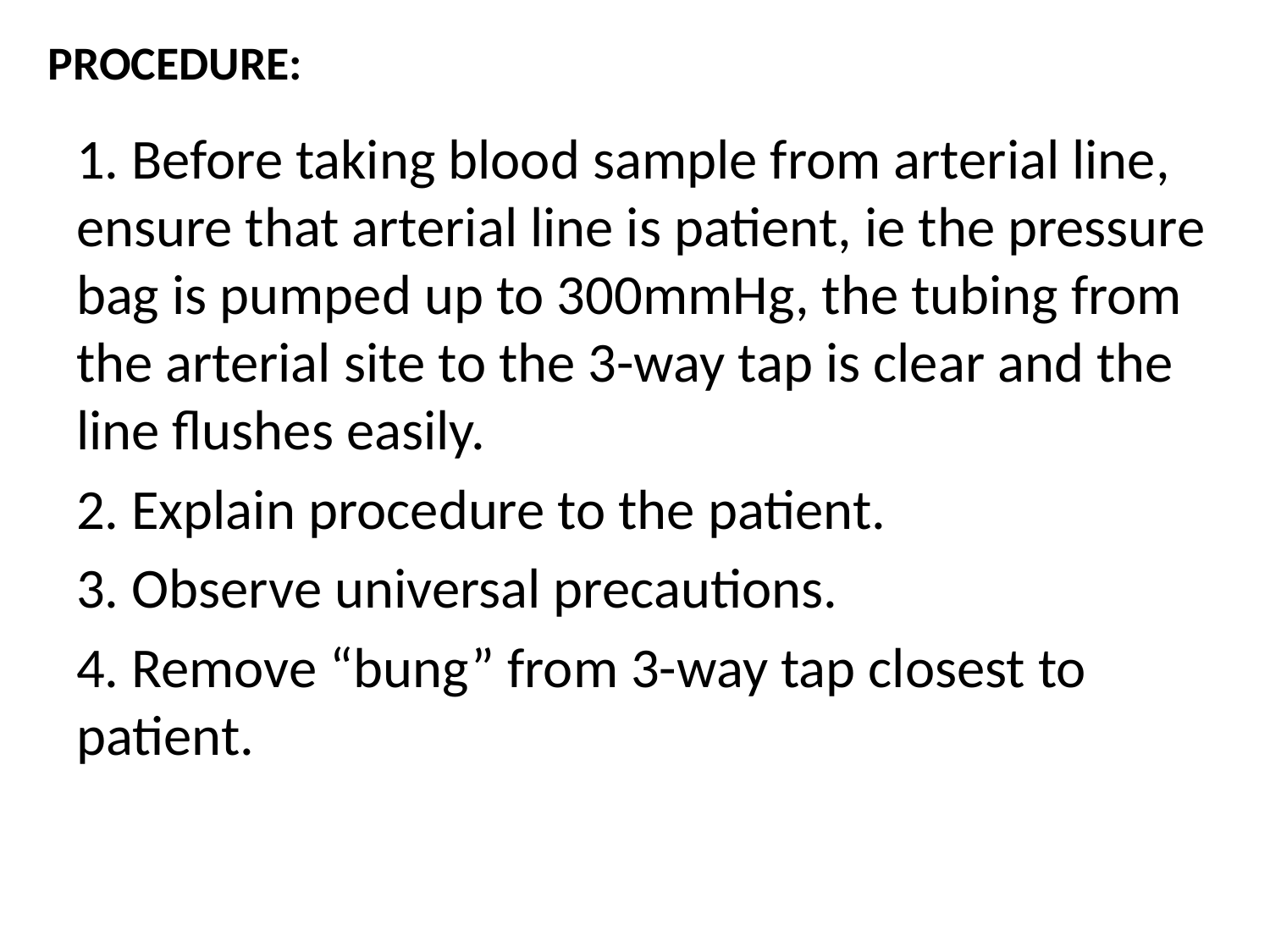

# PROCEDURE:
1. Before taking blood sample from arterial line, ensure that arterial line is patient, ie the pressure bag is pumped up to 300mmHg, the tubing from the arterial site to the 3-way tap is clear and the line flushes easily.
2. Explain procedure to the patient.
3. Observe universal precautions.
4. Remove “bung” from 3-way tap closest to patient.